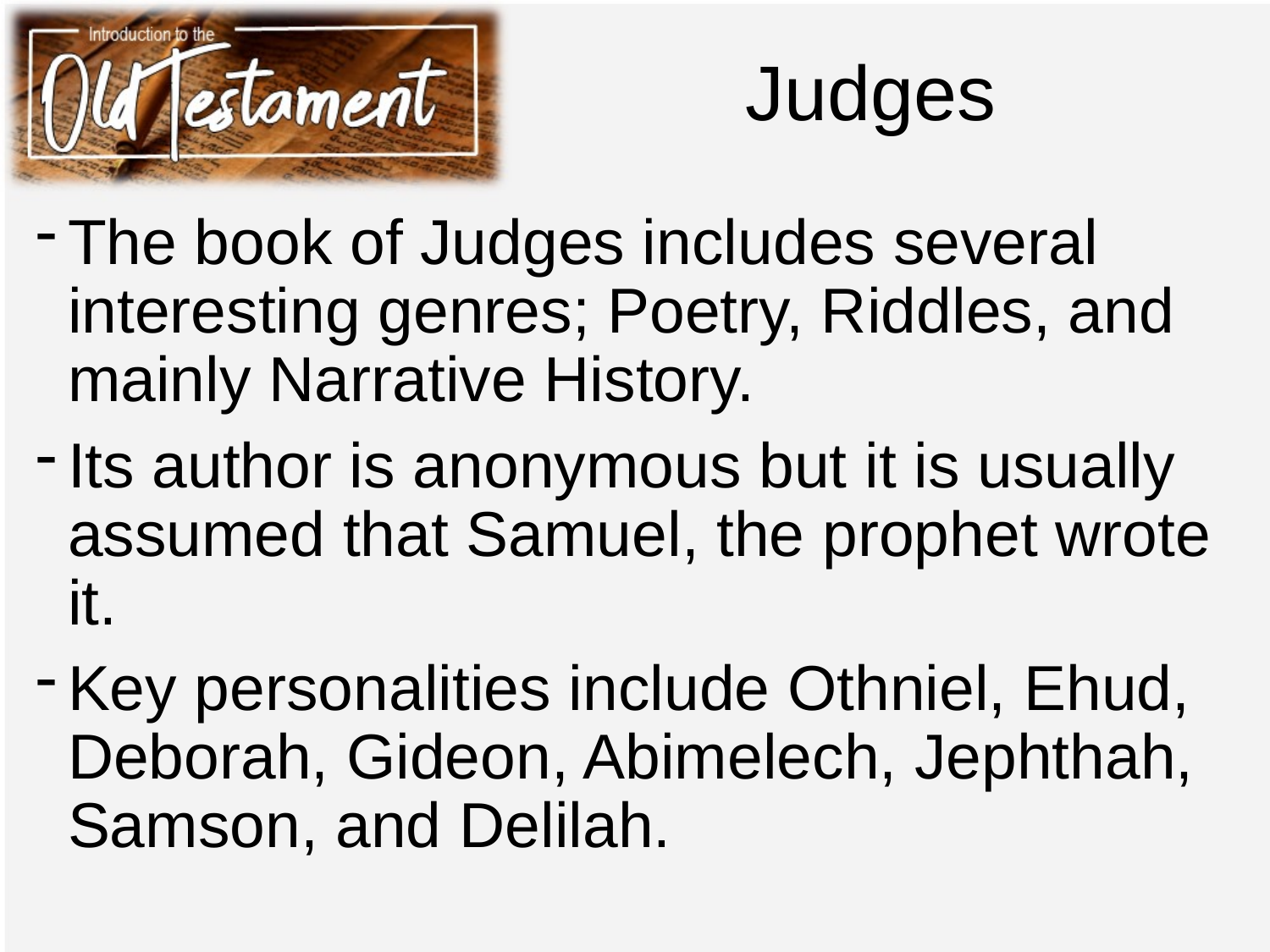

# Judges
The book of Judges includes several interesting genres; Poetry, Riddles, and mainly Narrative History.
Its author is anonymous but it is usually assumed that Samuel, the prophet wrote it.
Key personalities include Othniel, Ehud, Deborah, Gideon, Abimelech, Jephthah, Samson, and Delilah.